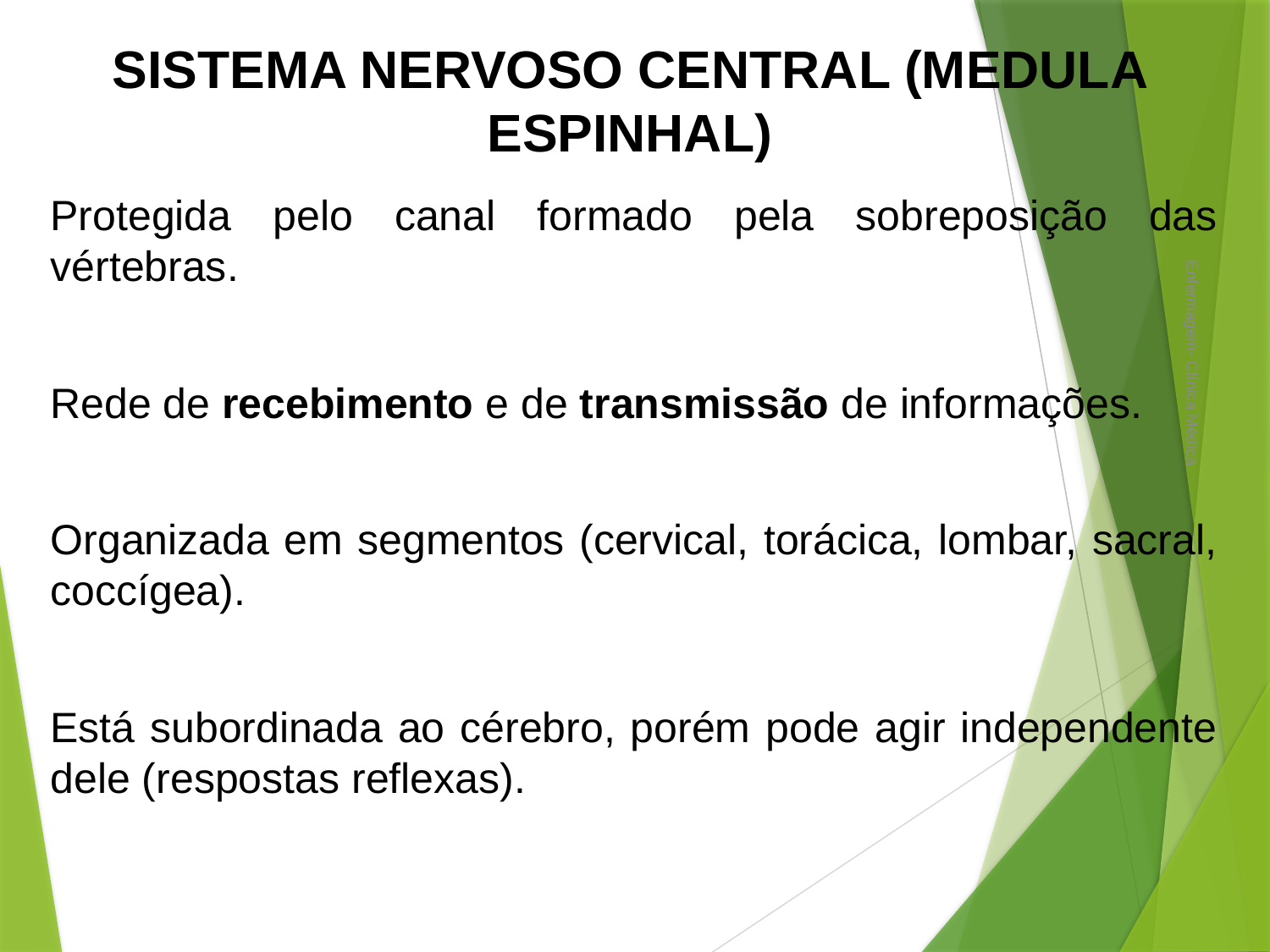

SISTEMA NERVOSO CENTRAL (MEDULA ESPINHAL)

Protegida pelo canal formado pela sobreposição das vértebras.

Rede de recebimento e de transmissão de informações.

Organizada em segmentos (cervical, torácica, lombar, sacral, coccígea).

Está subordinada ao cérebro, porém pode agir independente dele (respostas reflexas).

Enfermagem- Clínica Médica